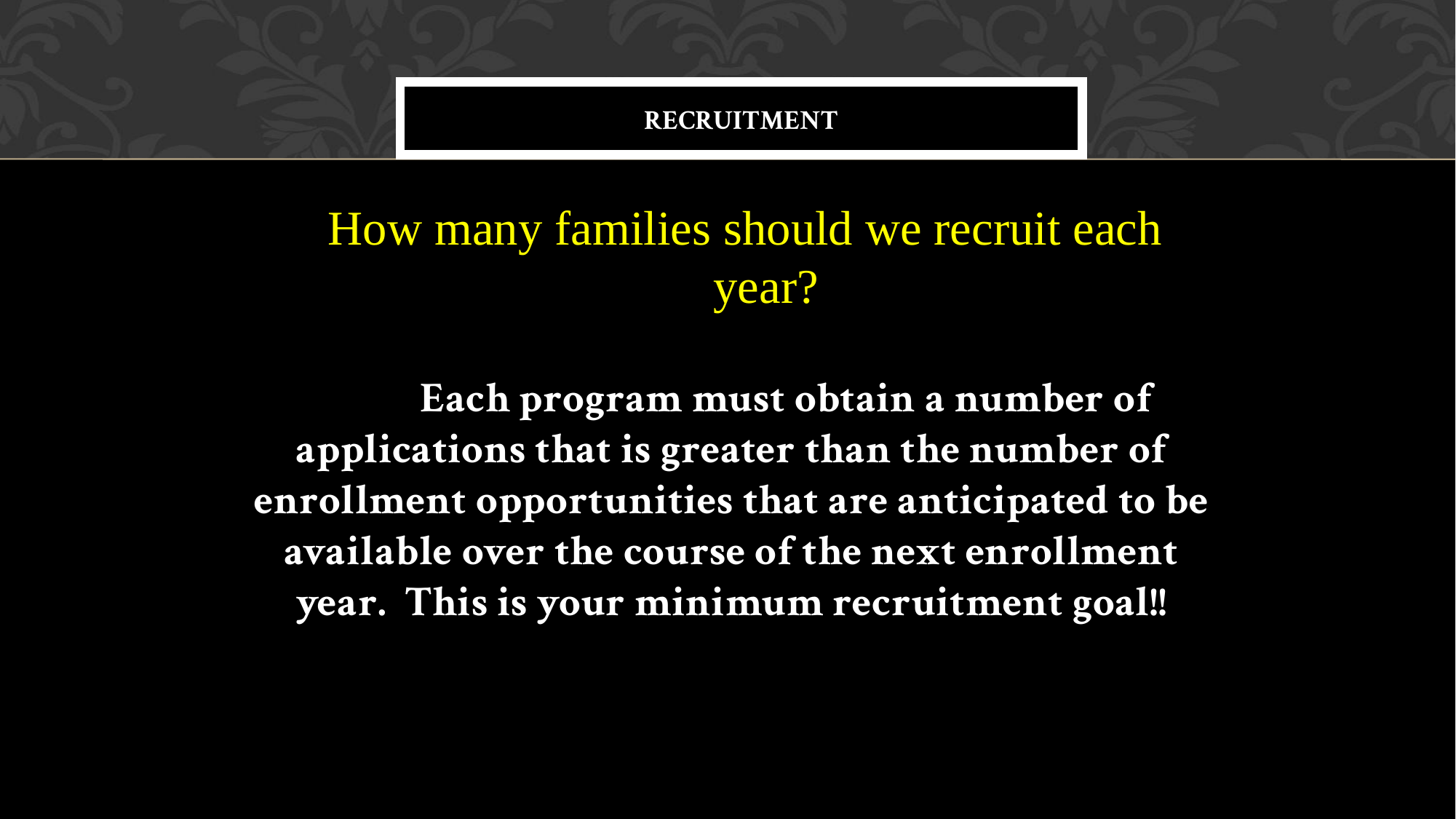

# Recruitment
How many families should we recruit each year?

	Each program must obtain a number of applications that is greater than the number of enrollment opportunities that are anticipated to be available over the course of the next enrollment year.  This is your minimum recruitment goal!!